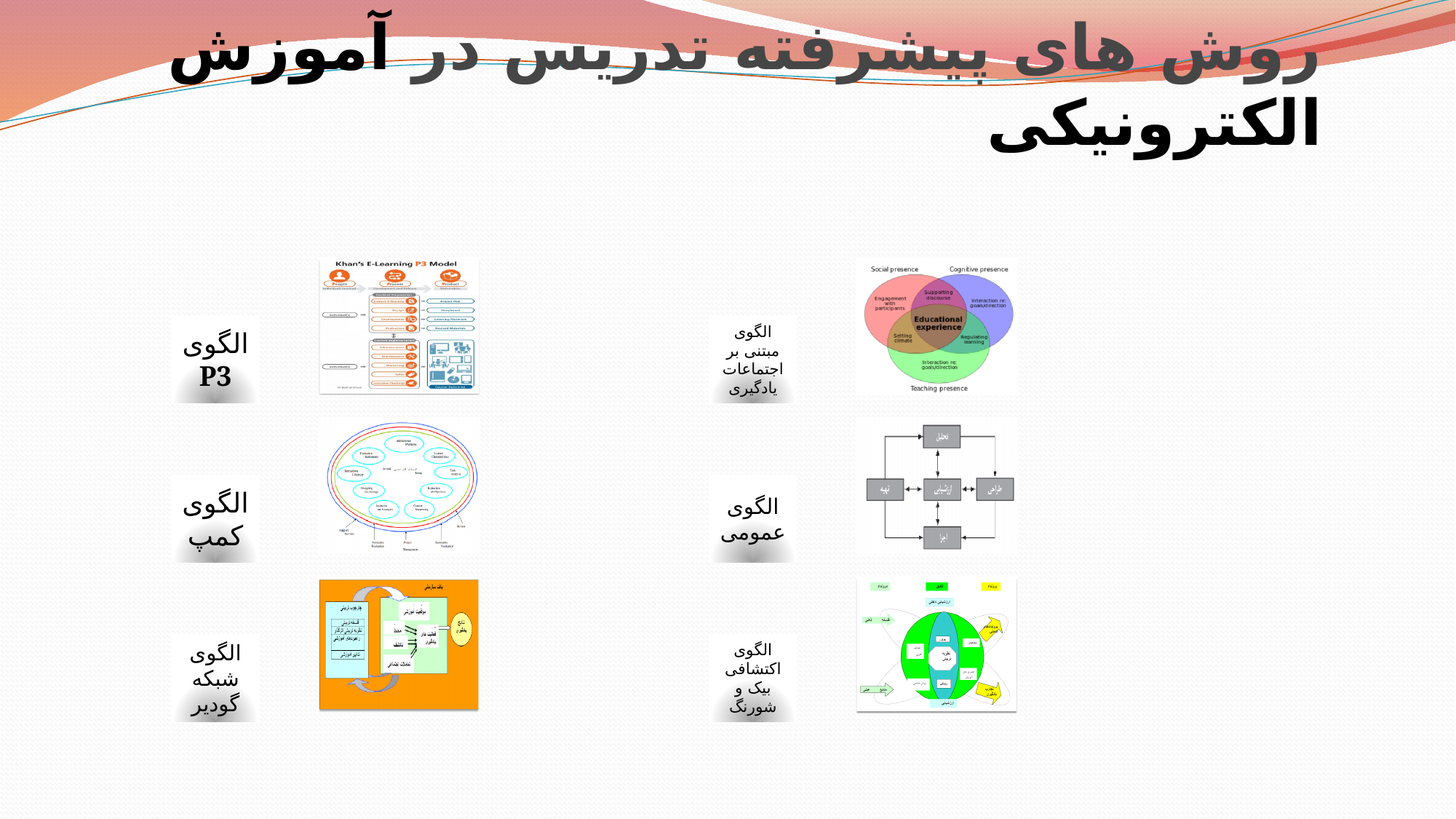

# روش های پیشرفته تدریس در آموزش الکترونیکی
الگوی مبتنی بر اجتماعات یادگیری
الگوی P3
الگوی کمپ
الگوی عمومی
الگوی شبکه گودیر
الگوی اکتشافی بیک و شورنگ